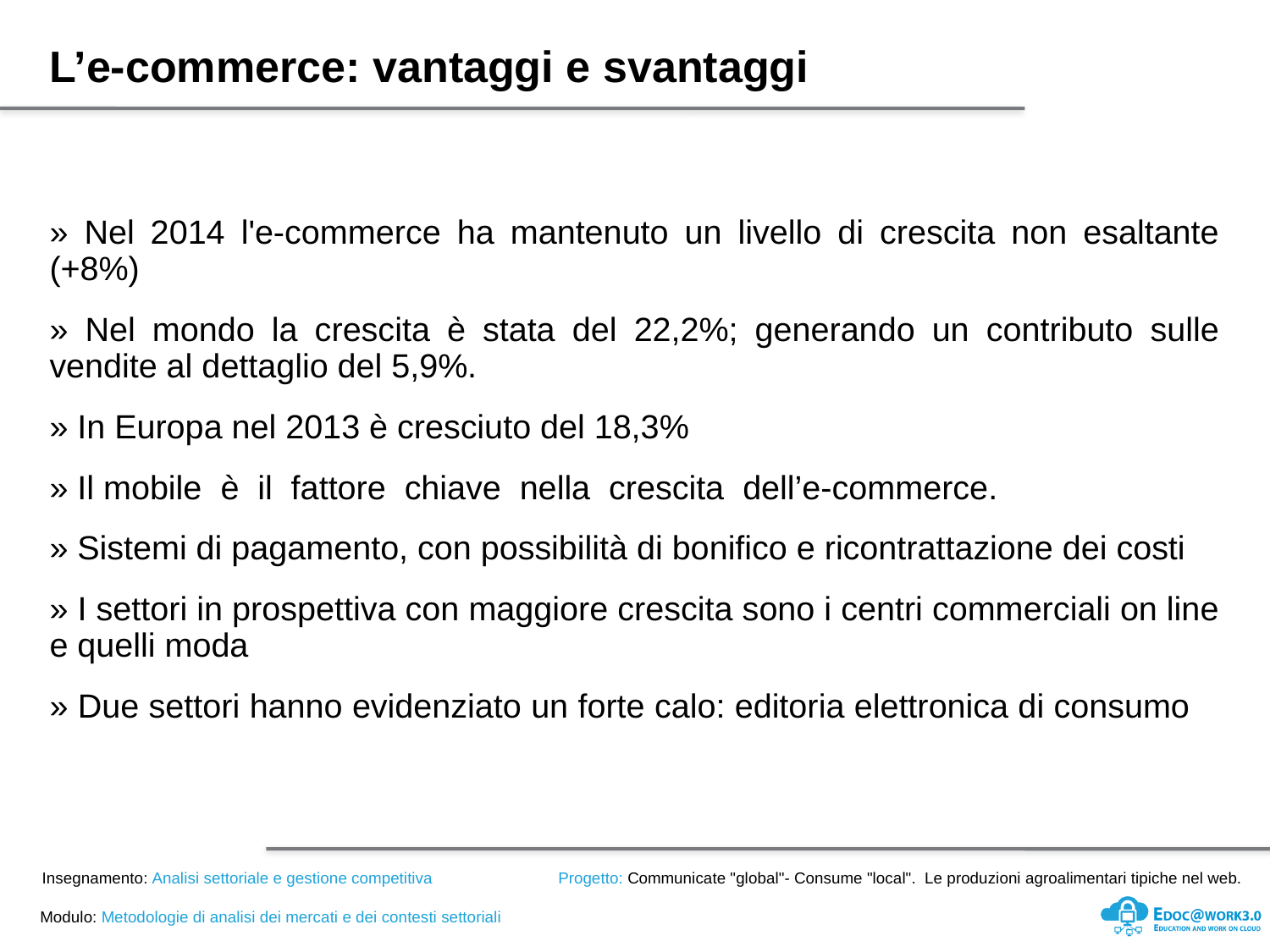

L’e-commerce: vantaggi e svantaggi
» Nel 2014 l'e-commerce ha mantenuto un livello di crescita non esaltante (+8%)
» Nel mondo la crescita è stata del 22,2%; generando un contributo sulle vendite al dettaglio del 5,9%.
» In Europa nel 2013 è cresciuto del 18,3%
» Il mobile  è  il  fattore  chiave  nella  crescita  dell’e-commerce.
» Sistemi di pagamento, con possibilità di bonifico e ricontrattazione dei costi
» I settori in prospettiva con maggiore crescita sono i centri commerciali on line e quelli moda
» Due settori hanno evidenziato un forte calo: editoria elettronica di consumo